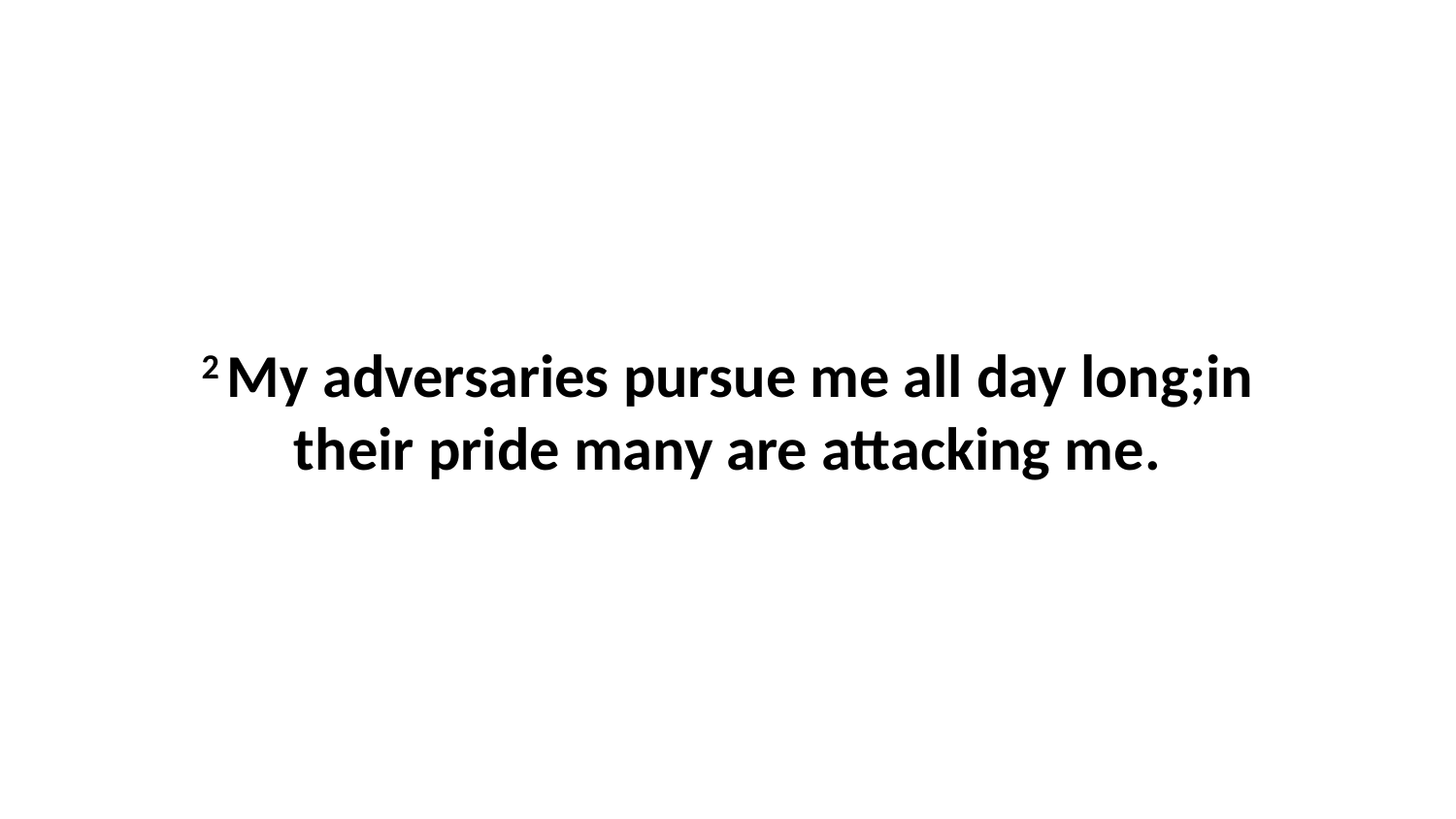

2 My adversaries pursue me all day long;in their pride many are attacking me.